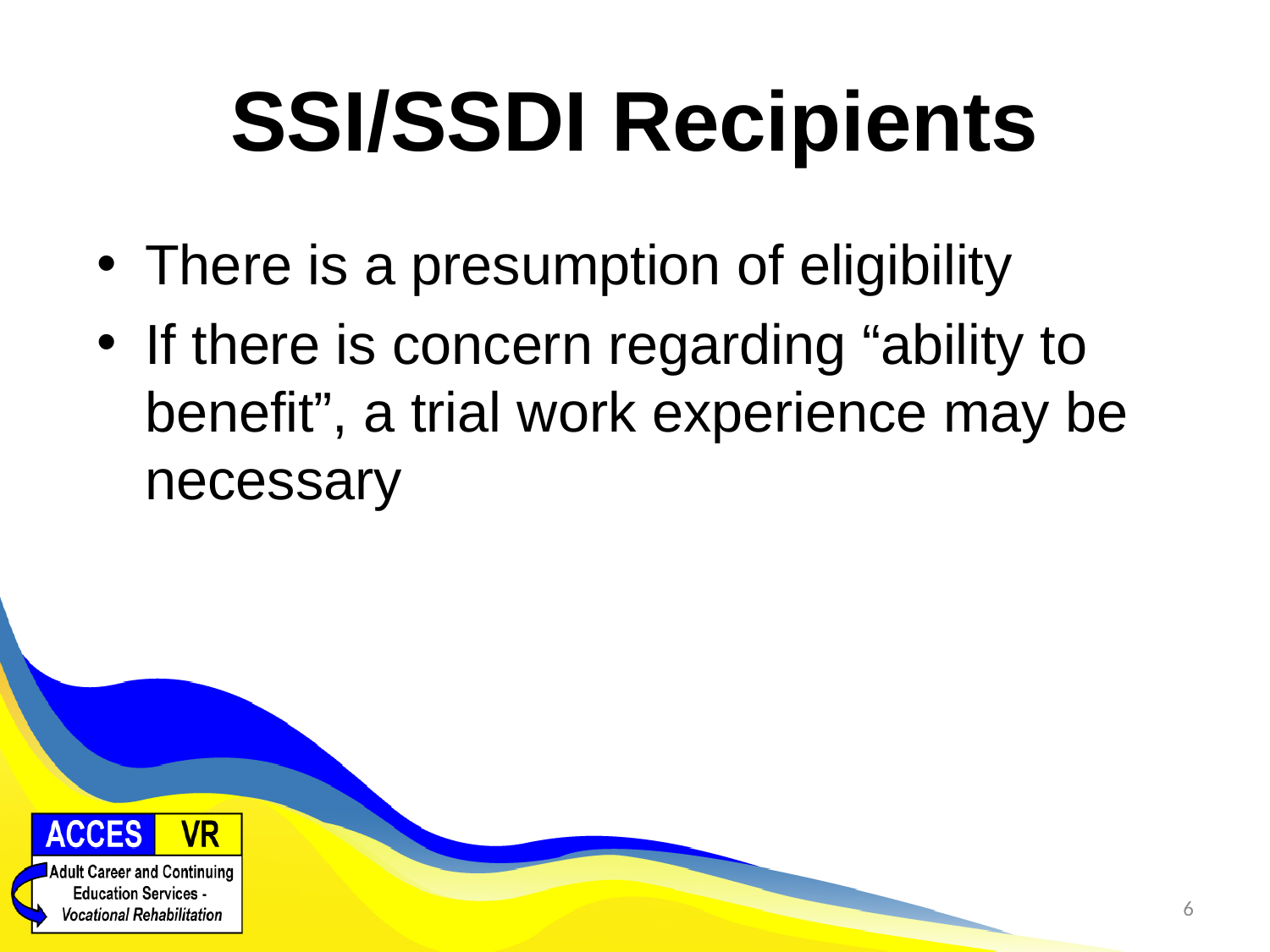

# SSI/SSDI Recipients
There is a presumption of eligibility
If there is concern regarding “ability to benefit”, a trial work experience may be necessary
6